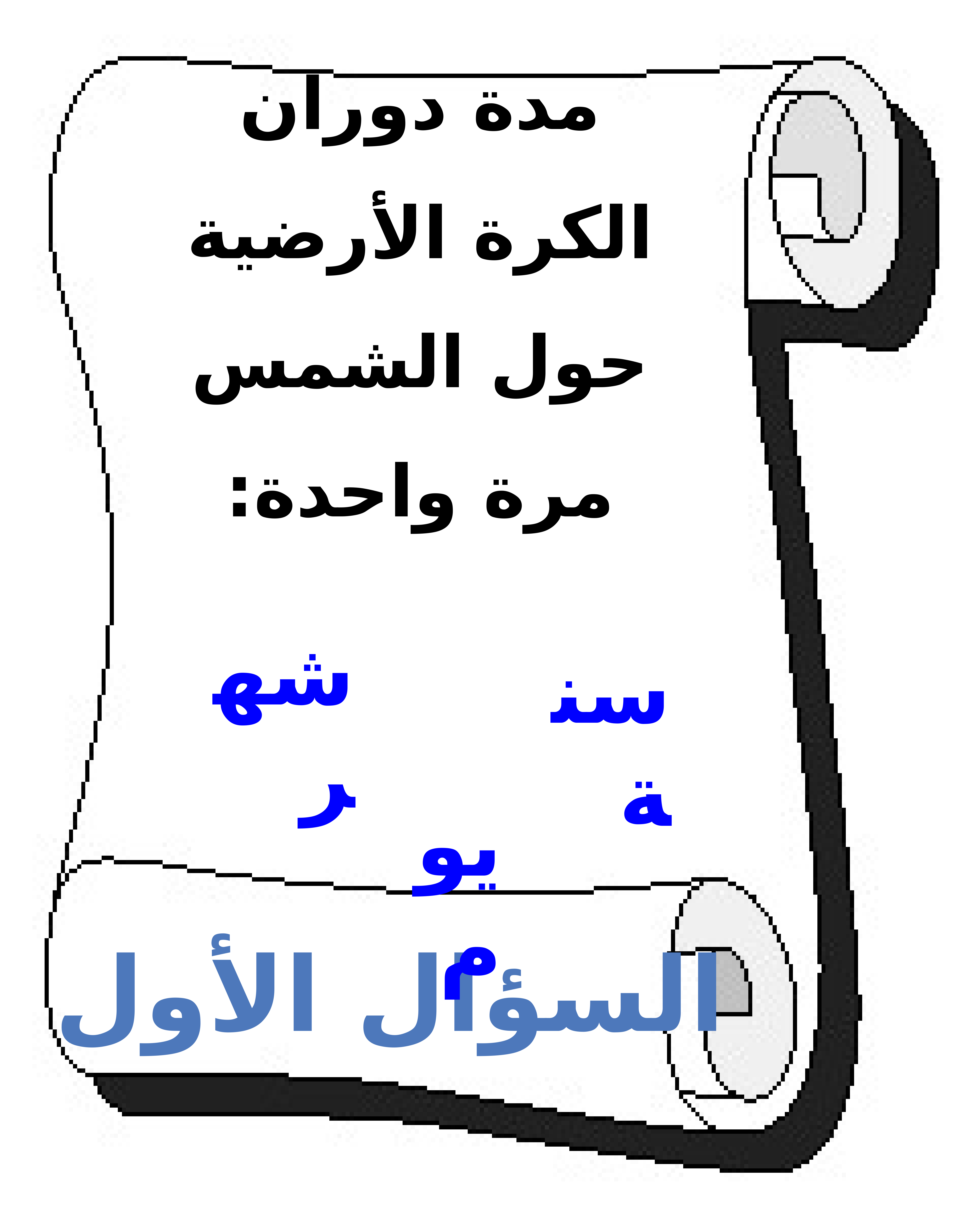

مدة دوران الكرة الأرضية حول الشمس مرة واحدة:
  شهر
  سنة
  يوم
السؤال الأول